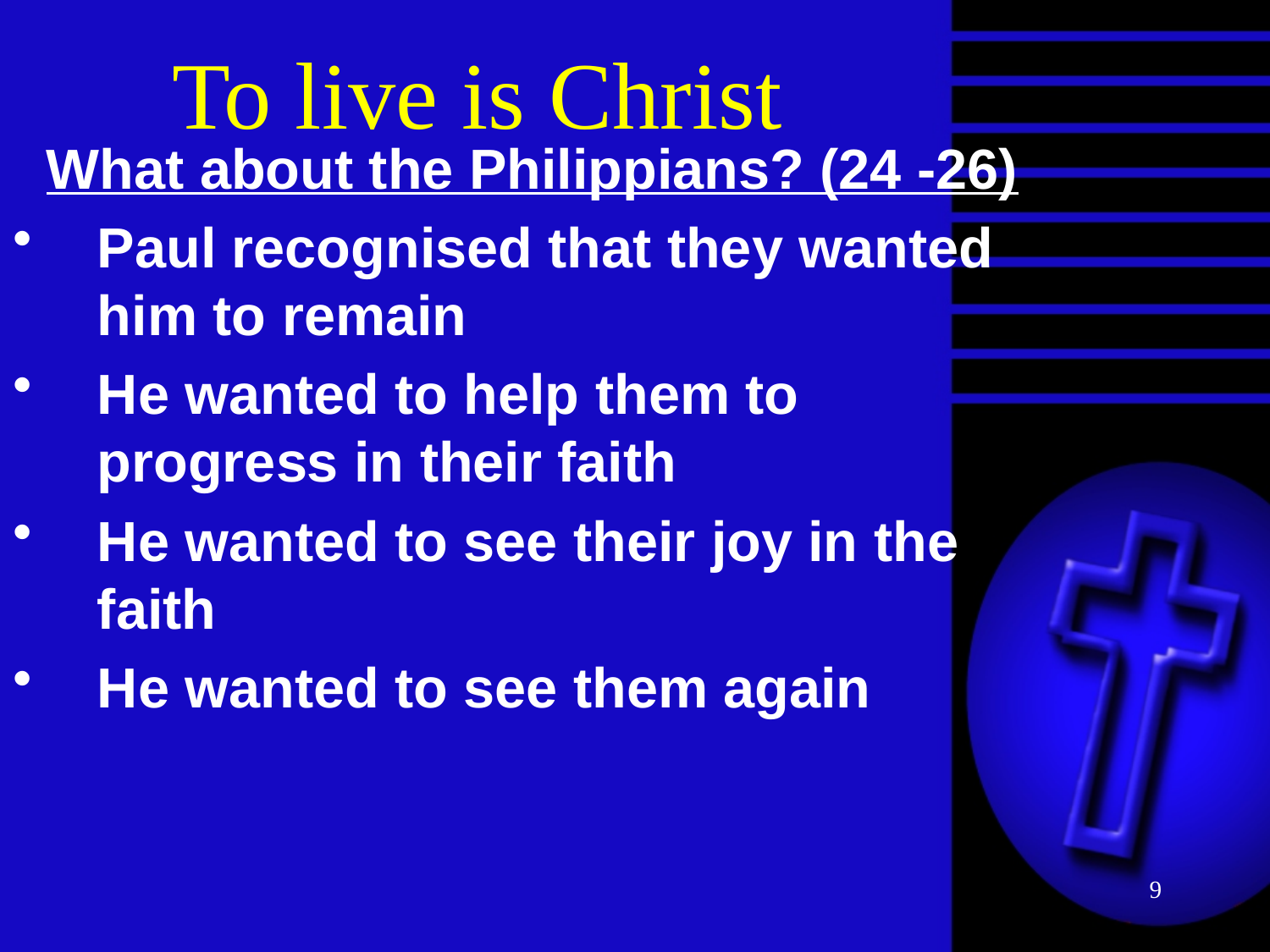

# To live is Christ
What about the Philippians? (24 -26)
Paul recognised that they wanted him to remain
He wanted to help them to progress in their faith
He wanted to see their joy in the faith
He wanted to see them again

9